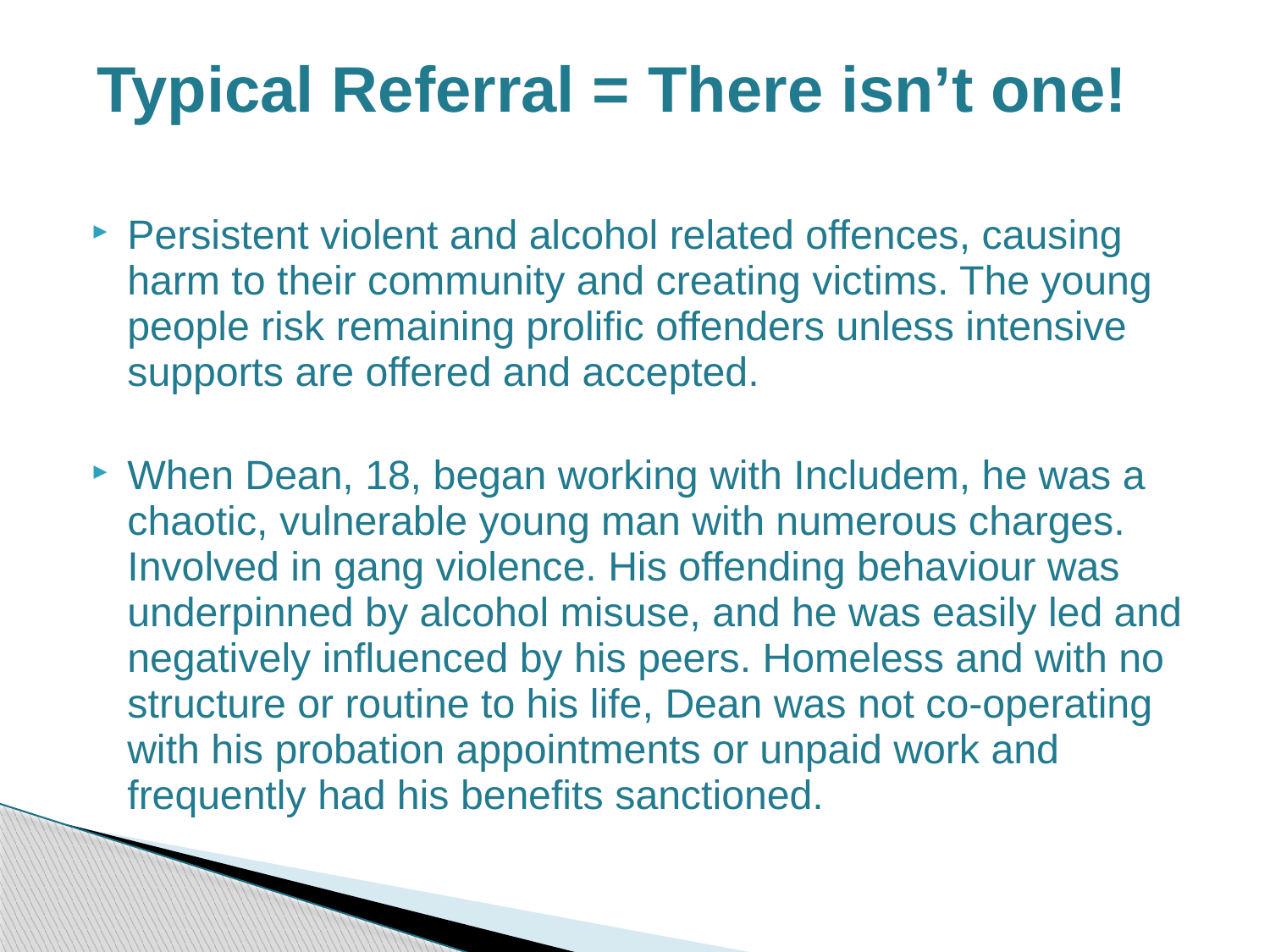

# Typical Referral = There isn’t one!
Persistent violent and alcohol related offences, causing harm to their community and creating victims. The young people risk remaining prolific offenders unless intensive supports are offered and accepted.

When Dean, 18, began working with Includem, he was a chaotic, vulnerable young man with numerous charges. Involved in gang violence. His offending behaviour was underpinned by alcohol misuse, and he was easily led and negatively influenced by his peers. Homeless and with no structure or routine to his life, Dean was not co-operating with his probation appointments or unpaid work and frequently had his benefits sanctioned.